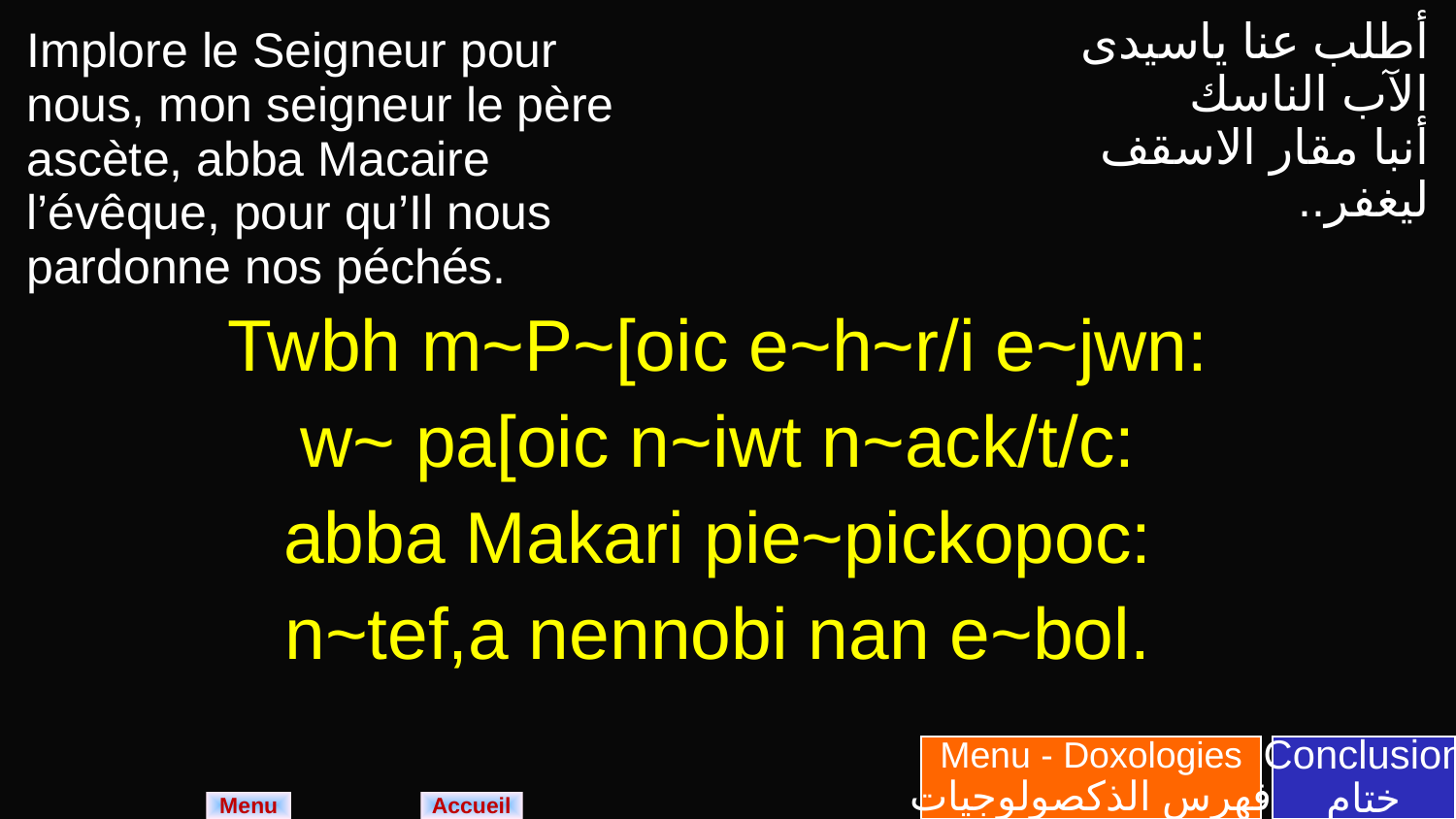

| Implore le Seigneur pour nous, mon seigneur le père ascète, abba Macaire l’évêque, pour qu’Il nous pardonne nos péchés. | أطلب عنا ياسيدى الآب الناسك أنبا مقار الاسقف ليغفر.. |
| --- | --- |
| Twbh m~P~[oic e~h~r/i e~jwn: w~ pa[oic n~iwt n~ack/t/c: abba Makari pie~pickopoc: n~tef,a nennobi nan e~bol. |  |
Menu - Doxologies
فهرس الذكصولوجيات
Conclusion
ختام
Menu